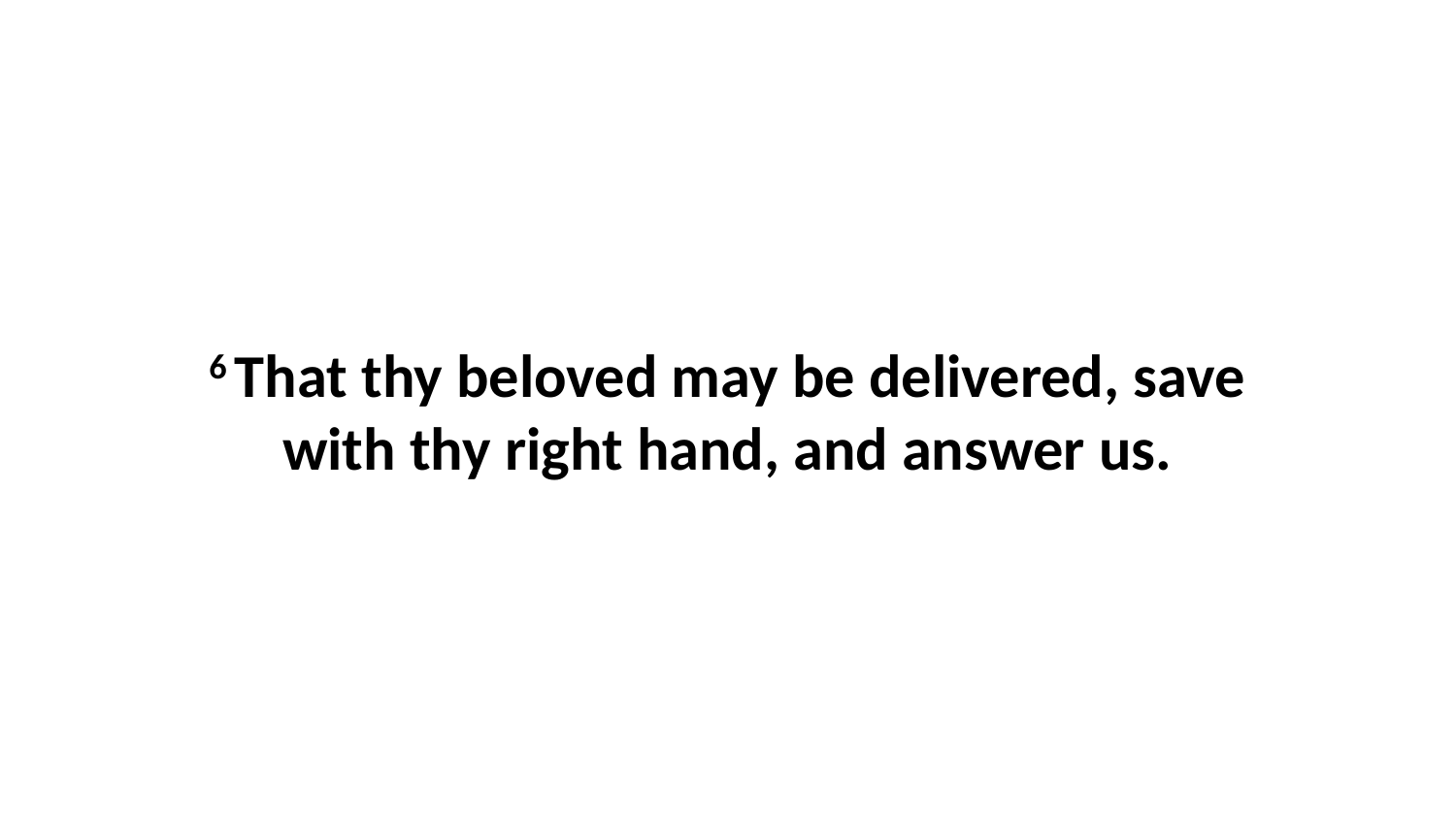

6 That thy beloved may be delivered, save with thy right hand, and answer us.